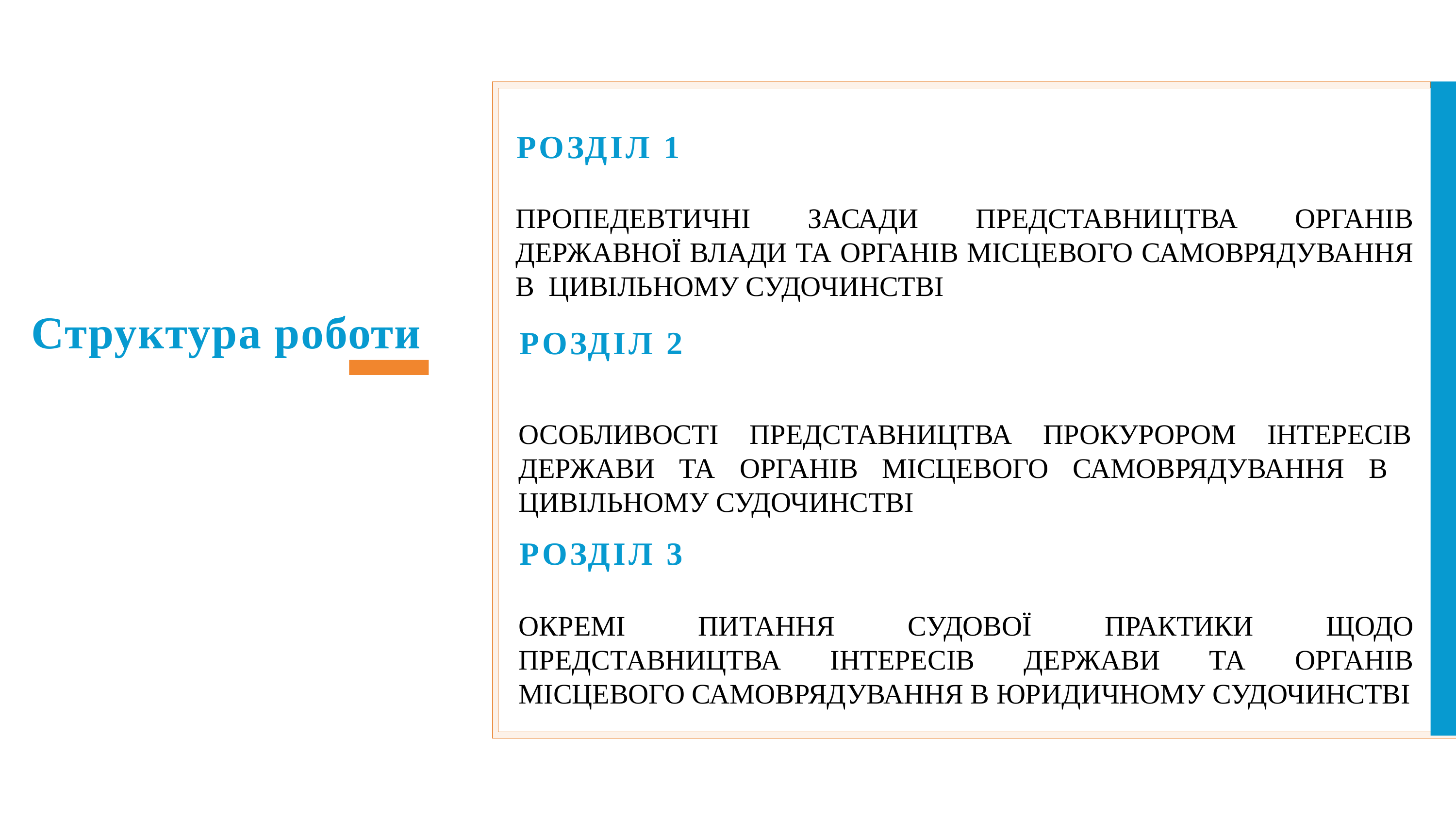

# РОЗДІЛ 1
ПРОПЕДЕВТИЧНІ ЗАСАДИ ПРЕДСТАВНИЦТВА ОРГАНІВ ДЕРЖАВНОЇ ВЛАДИ ТА ОРГАНІВ МІСЦЕВОГО САМОВРЯДУВАННЯ В  ЦИВІЛЬНОМУ СУДОЧИНСТВІ
Структура роботи
РОЗДІЛ 2

ОСОБЛИВОСТІ ПРЕДСТАВНИЦТВА ПРОКУРОРОМ ІНТЕРЕСІВ ДЕРЖАВИ ТА ОРГАНІВ МІСЦЕВОГО САМОВРЯДУВАННЯ В  ЦИВІЛЬНОМУ СУДОЧИНСТВІ

РОЗДІЛ 3
ОКРЕМІ ПИТАННЯ СУДОВОЇ ПРАКТИКИ ЩОДО ПРЕДСТАВНИЦТВА ІНТЕРЕСІВ ДЕРЖАВИ ТА ОРГАНІВ МІСЦЕВОГО САМОВРЯДУВАННЯ В ЮРИДИЧНОМУ СУДОЧИНСТВІ